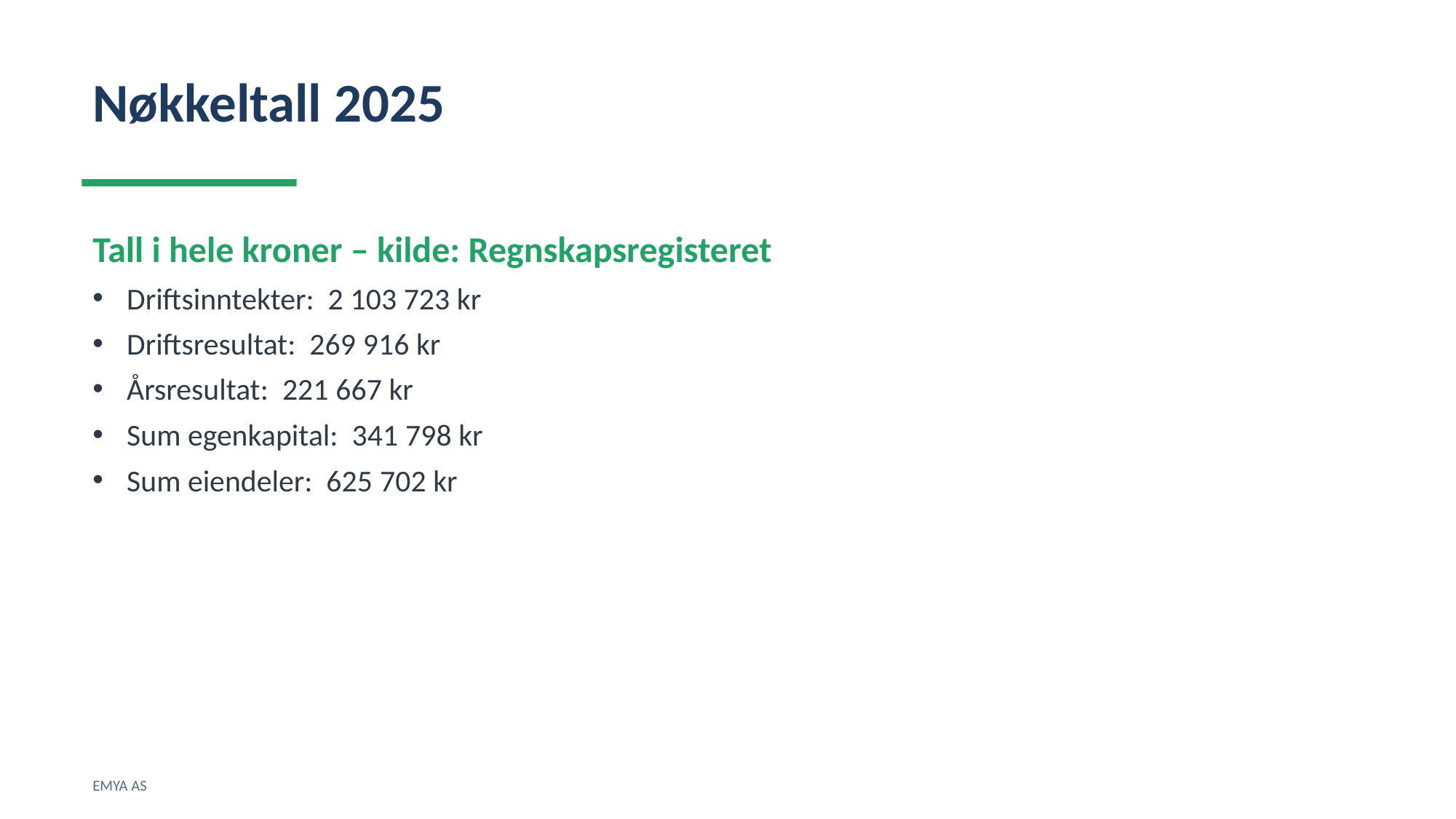

Nøkkeltall 2025

Tall i hele kroner – kilde: Regnskapsregisteret
Driftsinntekter:  2 103 723 kr
Driftsresultat:  269 916 kr
Årsresultat:  221 667 kr
Sum egenkapital:  341 798 kr
Sum eiendeler:  625 702 kr
EMYA AS